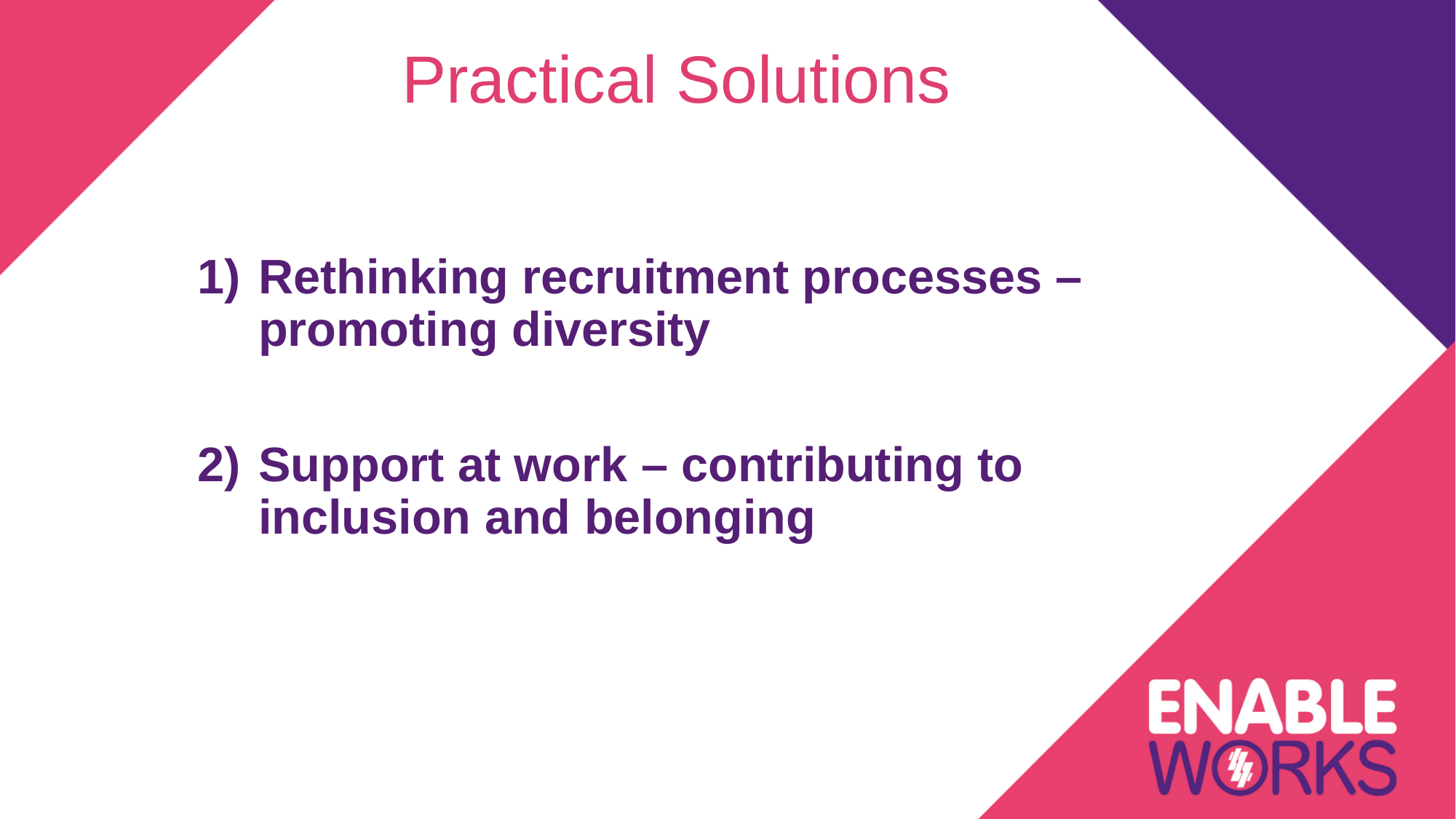

# Practical Solutions
Rethinking recruitment processes –  promoting diversity

Support at work – contributing to inclusion and belonging